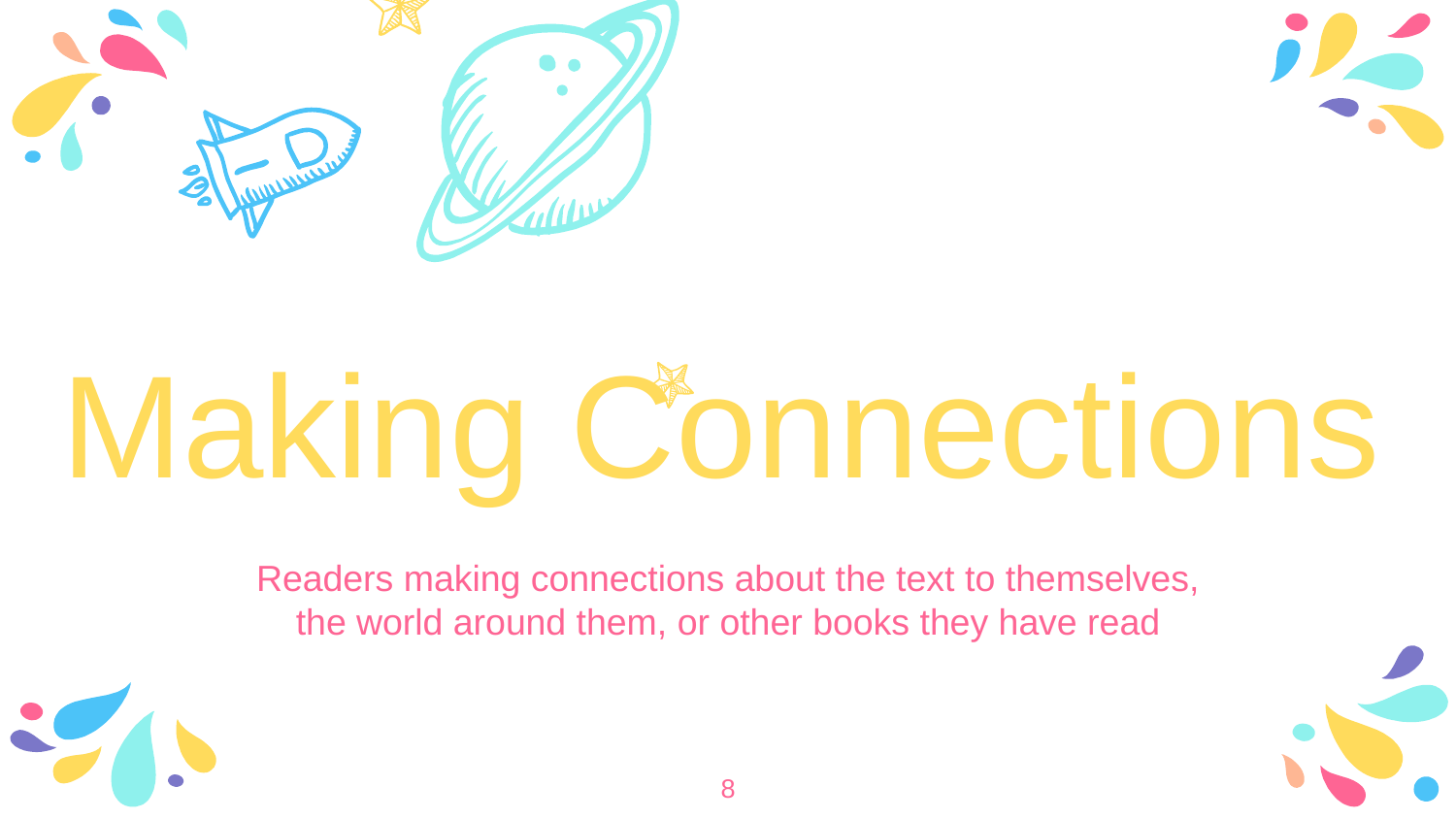

Making Connections

Readers making connections about the text to themselves, the world around them, or other books they have read
8